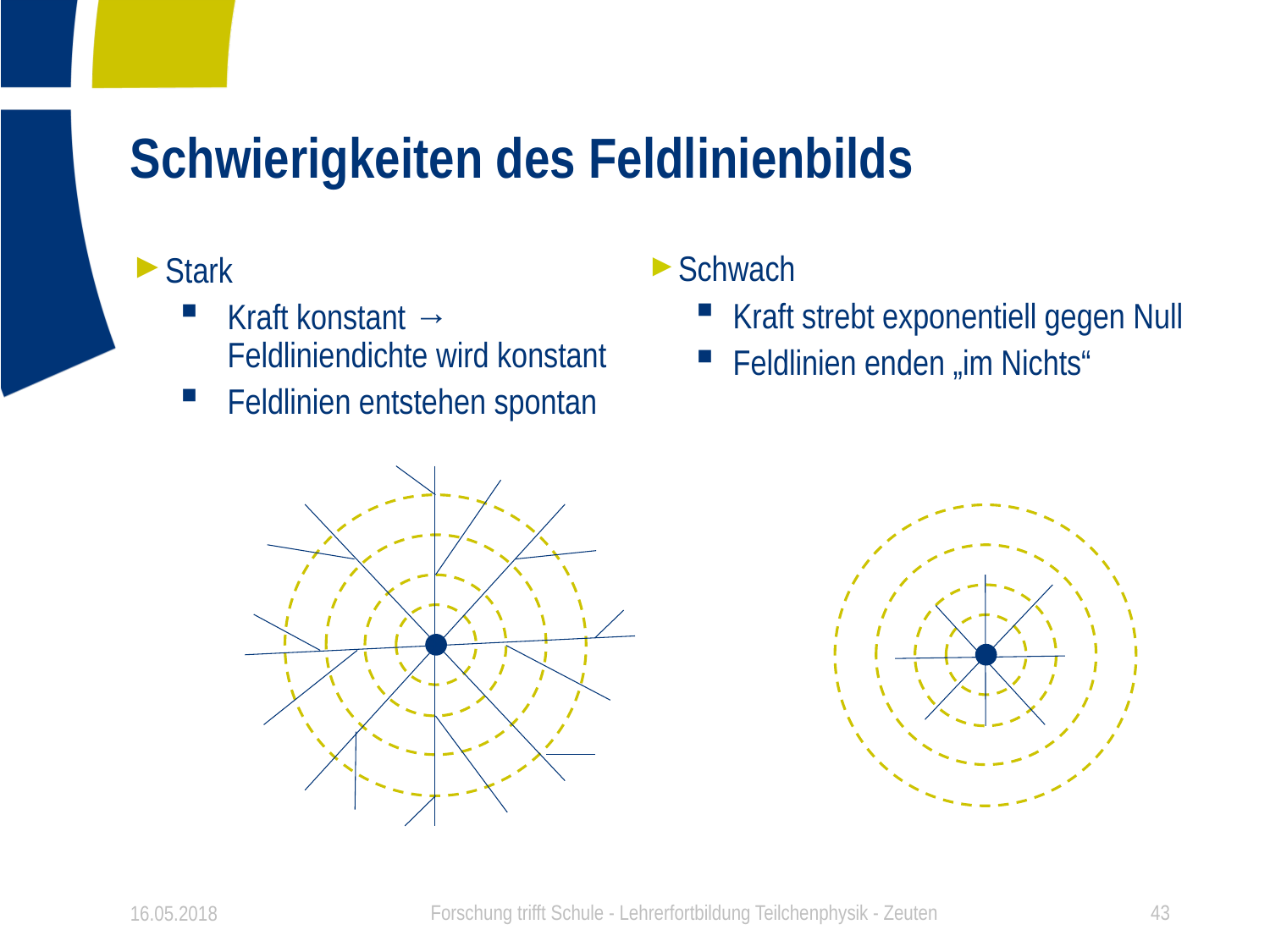

# Schwierigkeiten des Feldlinienbilds
Schwach
Kraft strebt exponentiell gegen Null
Feldlinien enden „im Nichts“
Stark
Kraft konstant →
Feldliniendichte wird konstant
Feldlinien entstehen spontan

16.05.2018
Forschung trifft Schule - Lehrerfortbildung Teilchenphysik - Zeuten
43